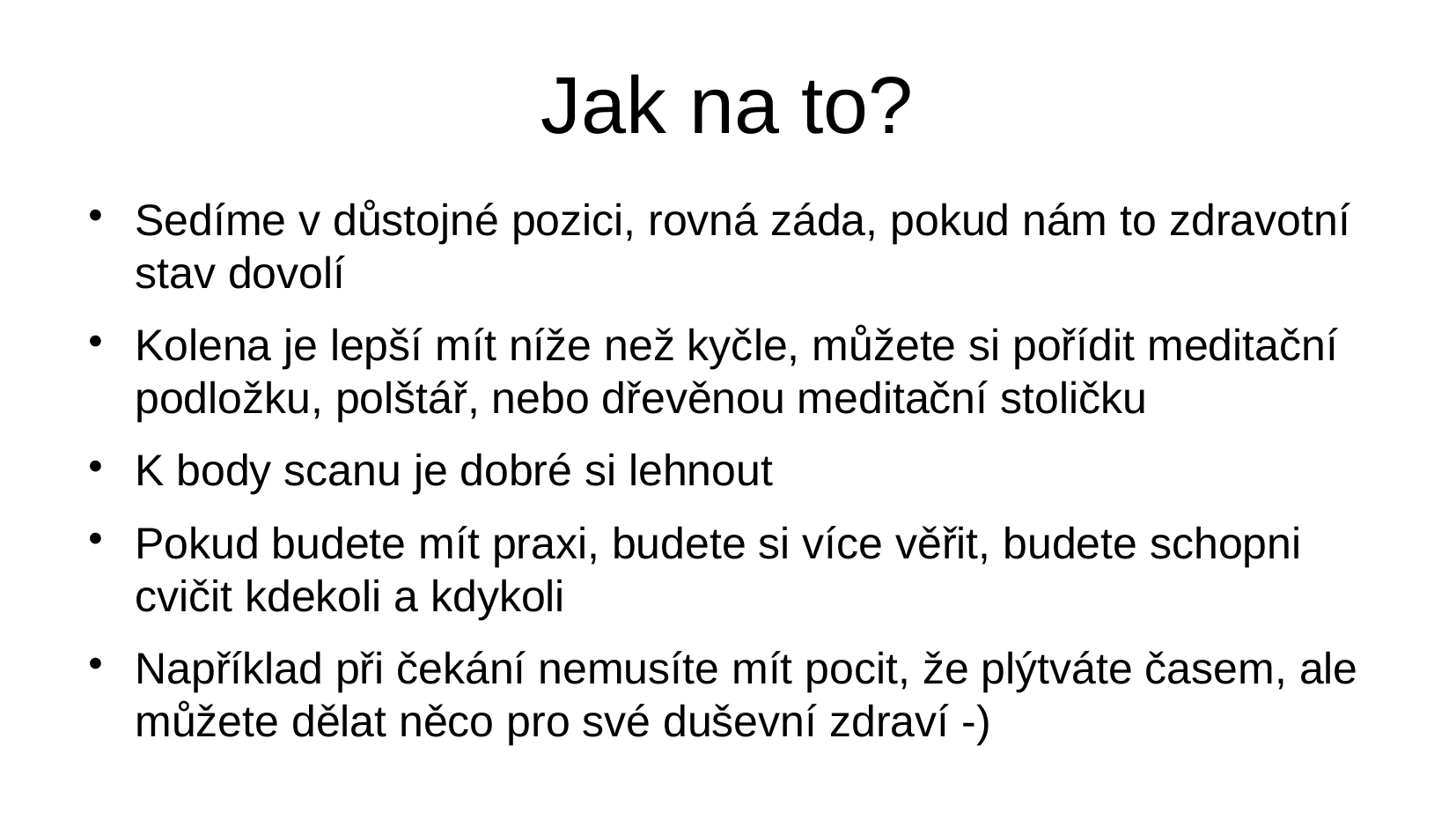

# Jak na to?
Sedíme v důstojné pozici, rovná záda, pokud nám to zdravotní stav dovolí
Kolena je lepší mít níže než kyčle, můžete si pořídit meditační podložku, polštář, nebo dřevěnou meditační stoličku
K body scanu je dobré si lehnout
Pokud budete mít praxi, budete si více věřit, budete schopni cvičit kdekoli a kdykoli
Například při čekání nemusíte mít pocit, že plýtváte časem, ale můžete dělat něco pro své duševní zdraví -)